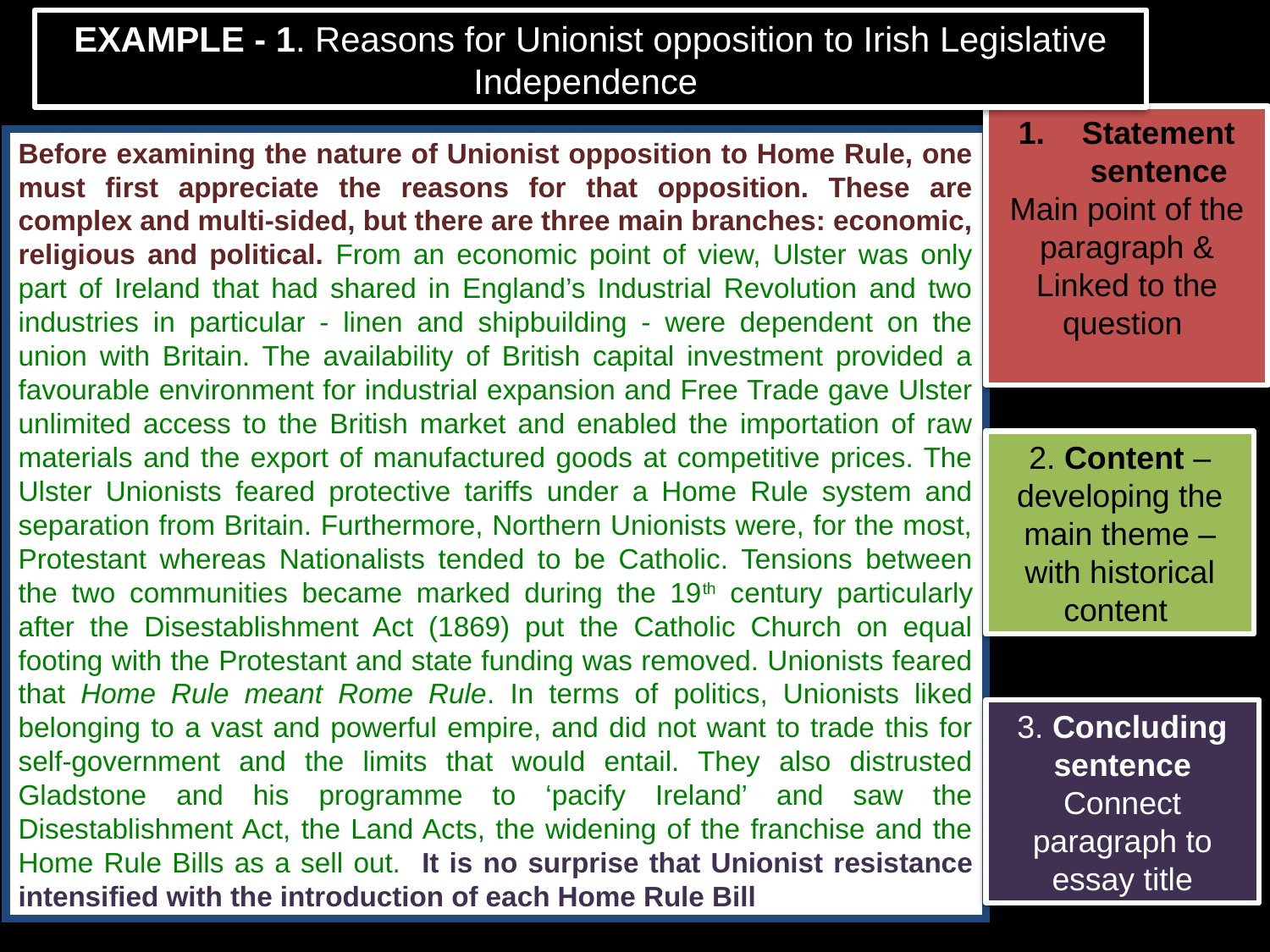

EXAMPLE - 1. Reasons for Unionist opposition to Irish Legislative Independence
Statement sentence
Main point of the paragraph & Linked to the question

Before examining the nature of Unionist opposition to Home Rule, one must first appreciate the reasons for that opposition. These are complex and multi-sided, but there are three main branches: economic, religious and political. From an economic point of view, Ulster was only part of Ireland that had shared in England’s Industrial Revolution and two industries in particular - linen and shipbuilding - were dependent on the union with Britain. The availability of British capital investment provided a favourable environment for industrial expansion and Free Trade gave Ulster unlimited access to the British market and enabled the importation of raw materials and the export of manufactured goods at competitive prices. The Ulster Unionists feared protective tariffs under a Home Rule system and separation from Britain. Furthermore, Northern Unionists were, for the most, Protestant whereas Nationalists tended to be Catholic. Tensions between the two communities became marked during the 19th century particularly after the Disestablishment Act (1869) put the Catholic Church on equal footing with the Protestant and state funding was removed. Unionists feared that Home Rule meant Rome Rule. In terms of politics, Unionists liked belonging to a vast and powerful empire, and did not want to trade this for self-government and the limits that would entail. They also distrusted Gladstone and his programme to ‘pacify Ireland’ and saw the Disestablishment Act, the Land Acts, the widening of the franchise and the Home Rule Bills as a sell out.  It is no surprise that Unionist resistance intensified with the introduction of each Home Rule Bill
2. Content – developing the main theme – with historical content
3. Concluding sentence
Connect paragraph to essay title